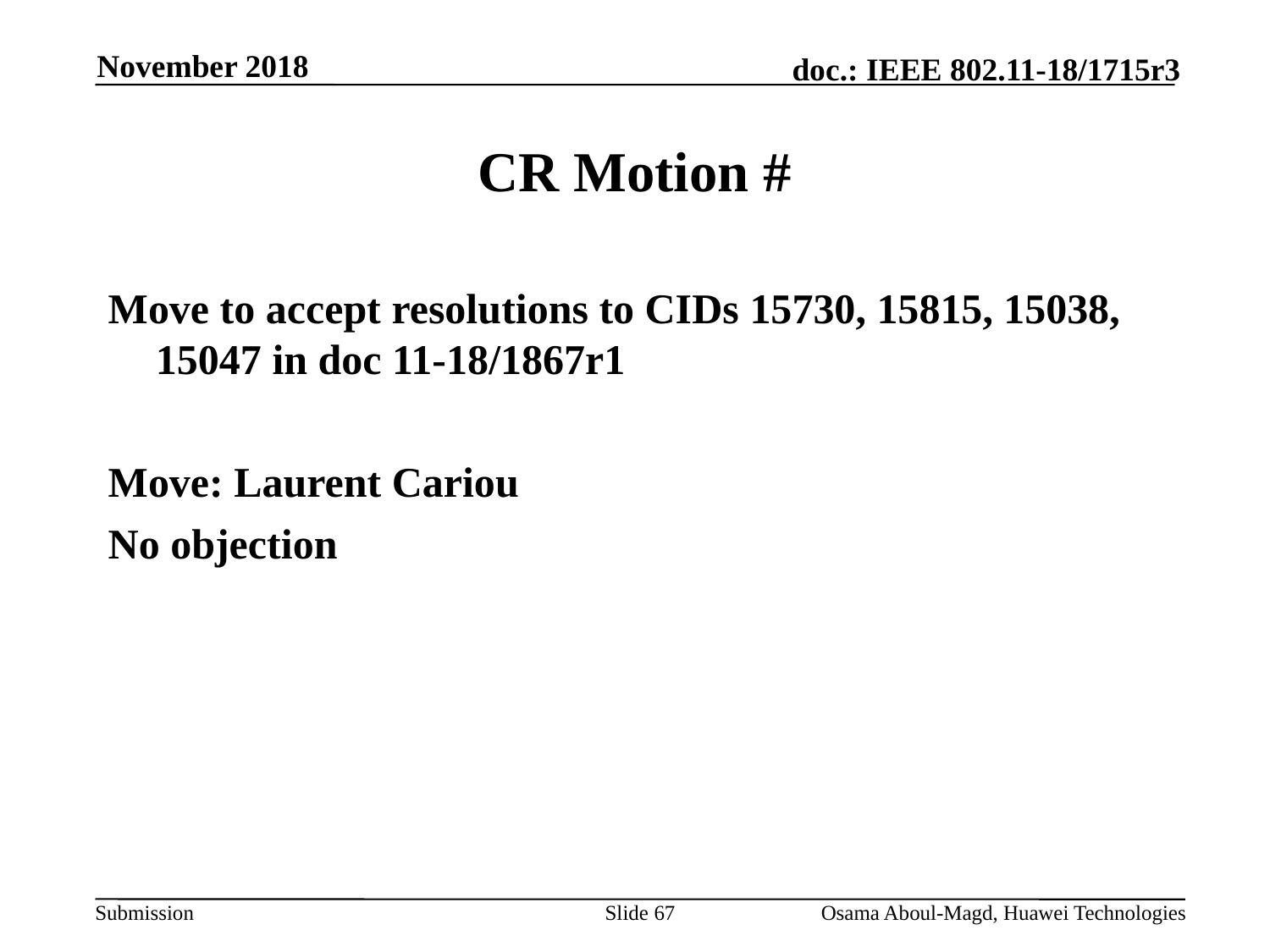

November 2018
# CR Motion #
Move to accept resolutions to CIDs 15730, 15815, 15038, 15047 in doc 11-18/1867r1

Move: Laurent Cariou
No objection

Slide 67
Osama Aboul-Magd, Huawei Technologies